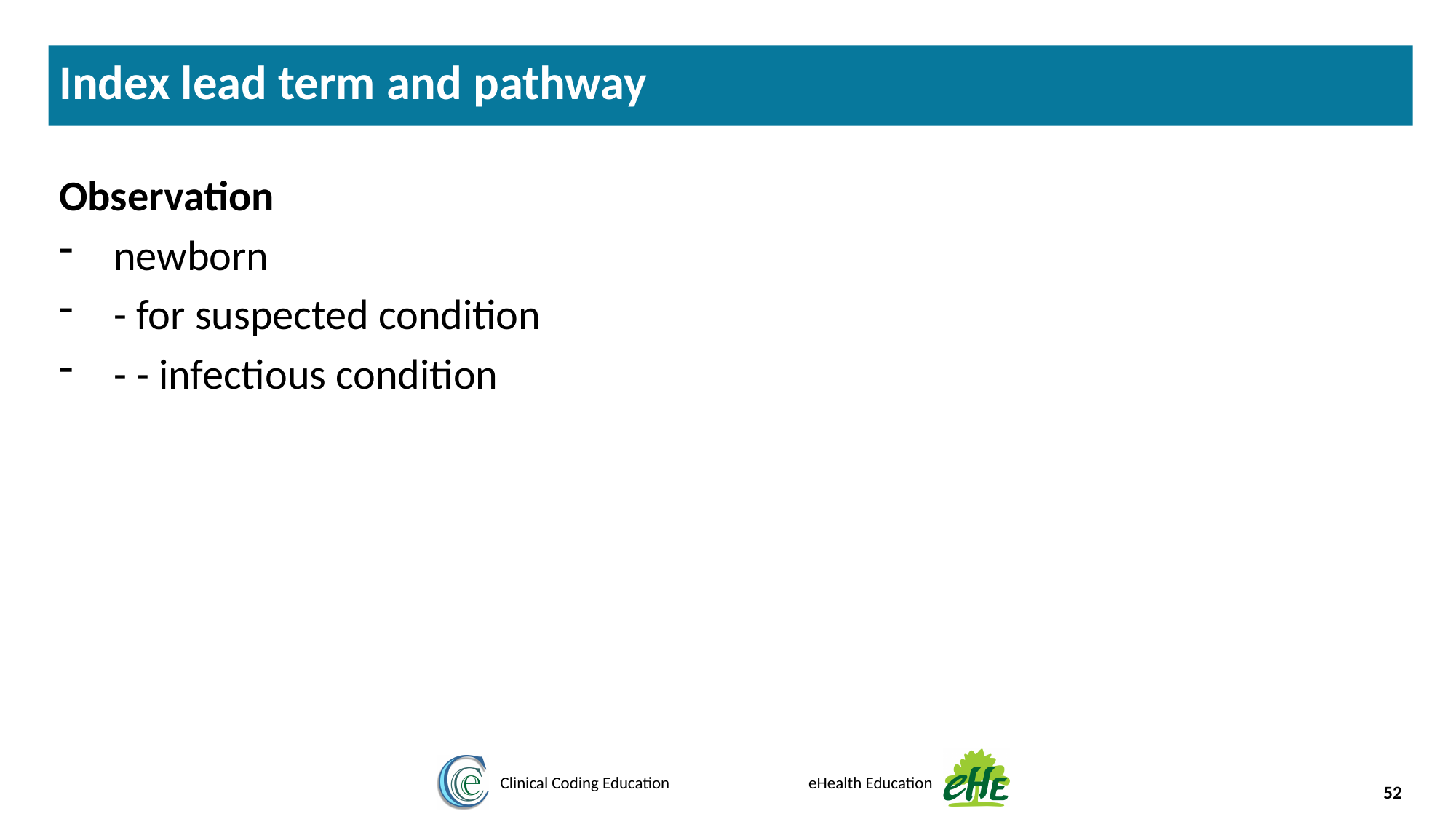

Index lead term and pathway
Observation
newborn
- for suspected condition
- - infectious condition
52